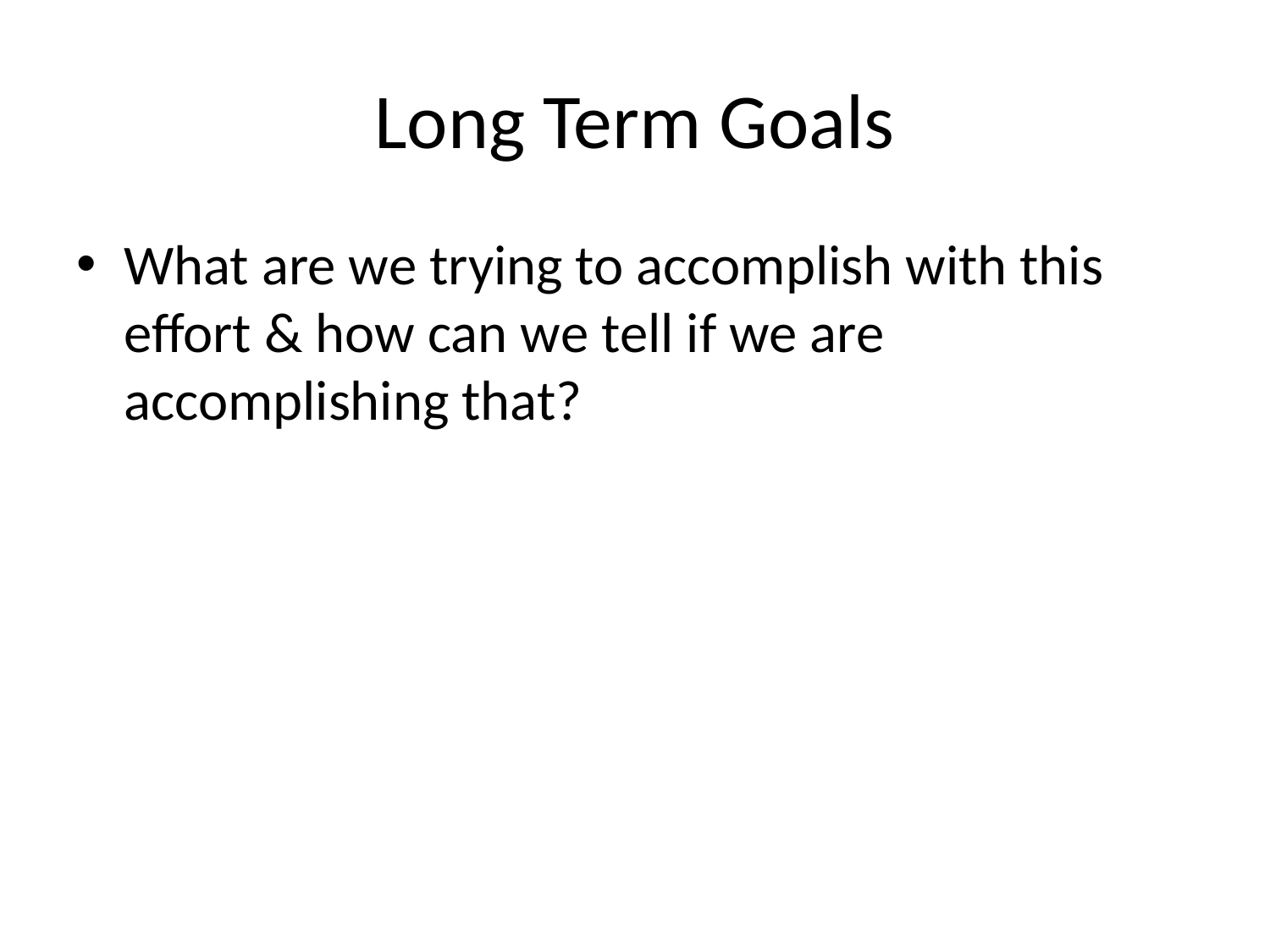

# Long Term Goals
What are we trying to accomplish with this effort & how can we tell if we are accomplishing that?